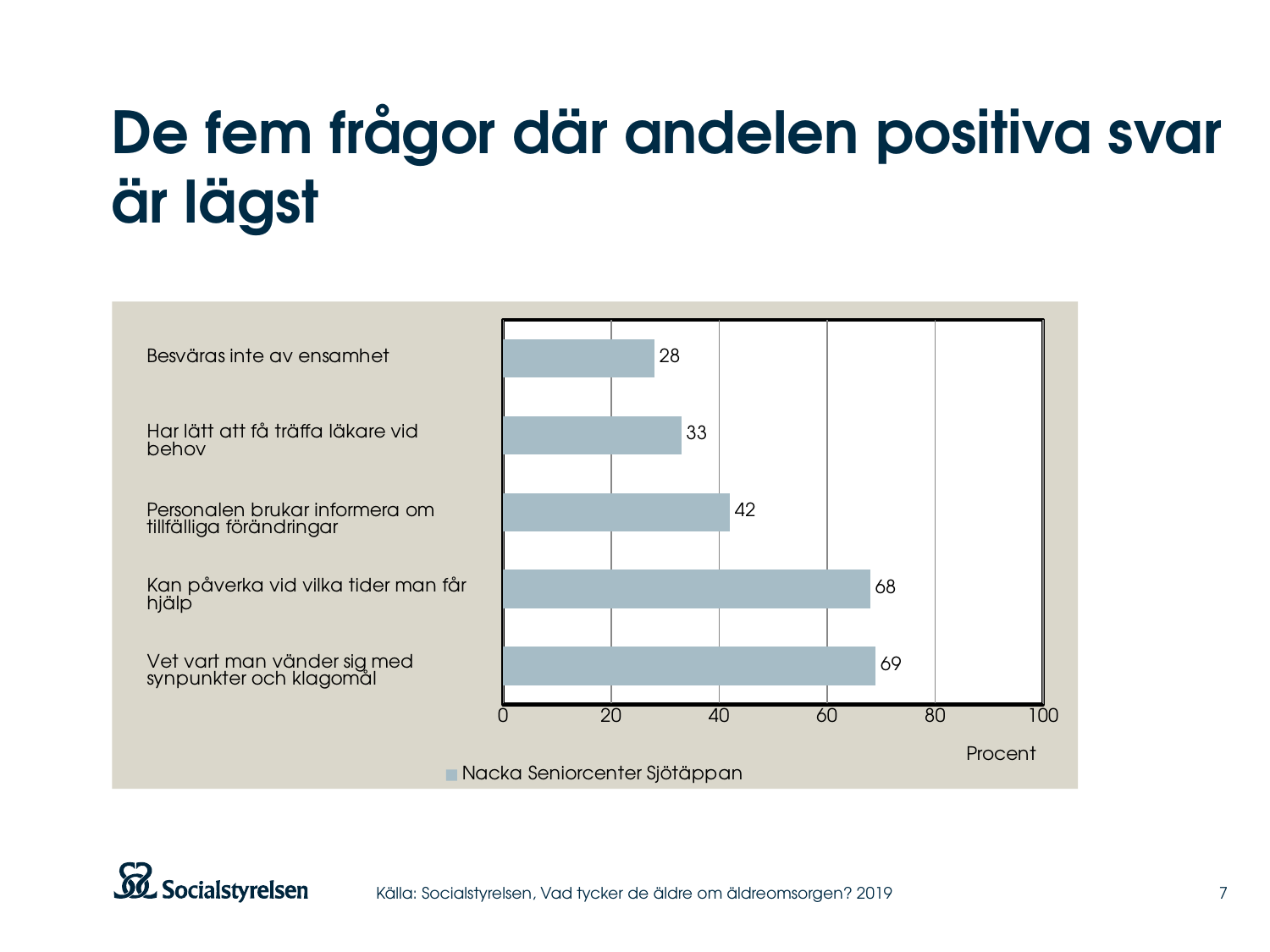

# De fem frågor där andelen positiva svar är lägst

### Chart

| Category | Nacka Seniorcenter Sjötäppan |
|---|---|
| Vet vart man vänder sig med synpunkter och klagomål | 69.0 |
| Kan påverka vid vilka tider man får hjälp | 68.0 |
| Personalen brukar informera om tillfälliga förändringar | 42.0 |
| Har lätt att få träffa läkare vid behov | 33.0 |
| Besväras inte av ensamhet | 28.0 |
Källa: Socialstyrelsen, Vad tycker de äldre om äldreomsorgen? 2019
7